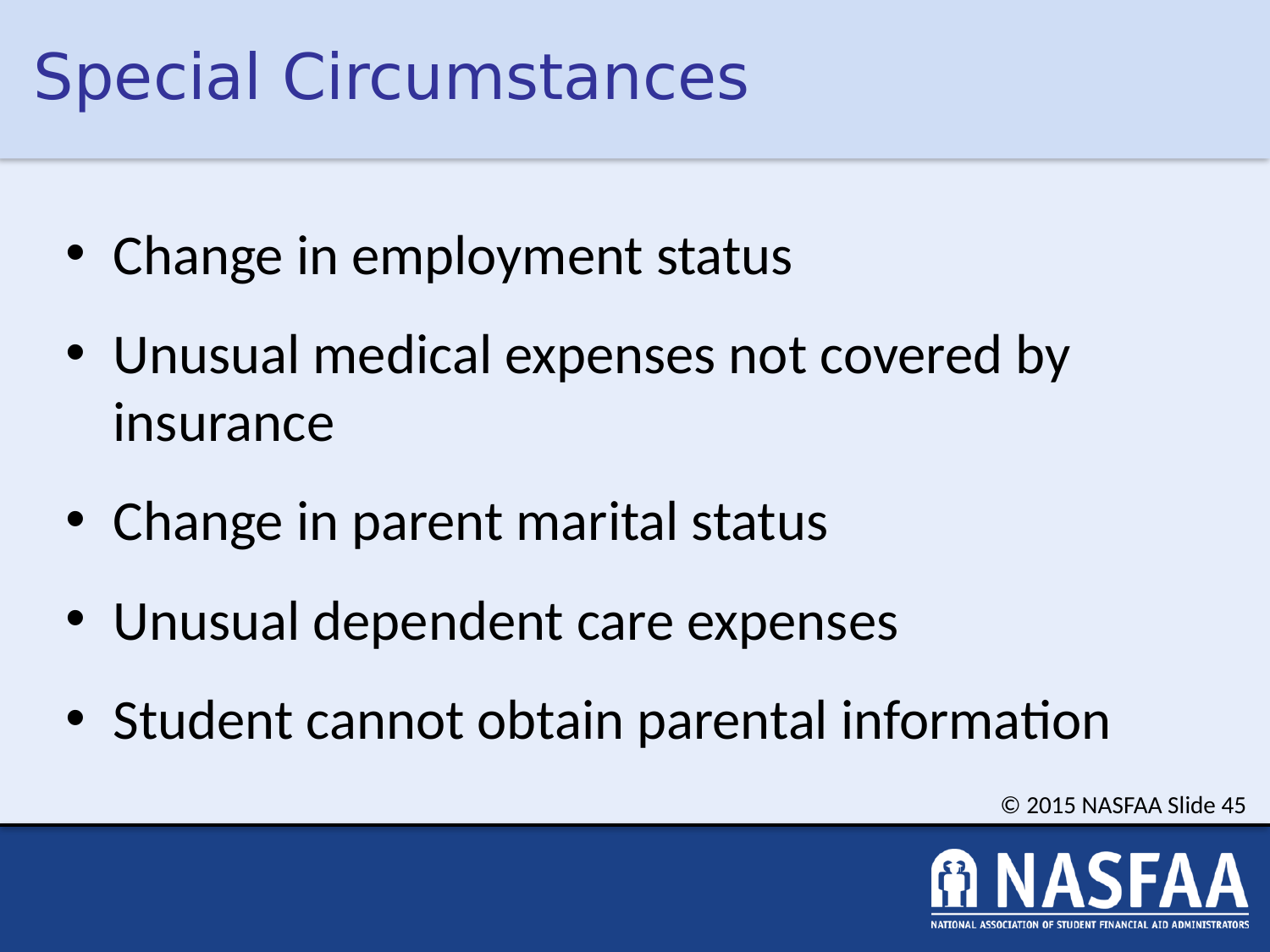

# Special Circumstances
Change in employment status
Unusual medical expenses not covered by insurance
Change in parent marital status
Unusual dependent care expenses
Student cannot obtain parental information